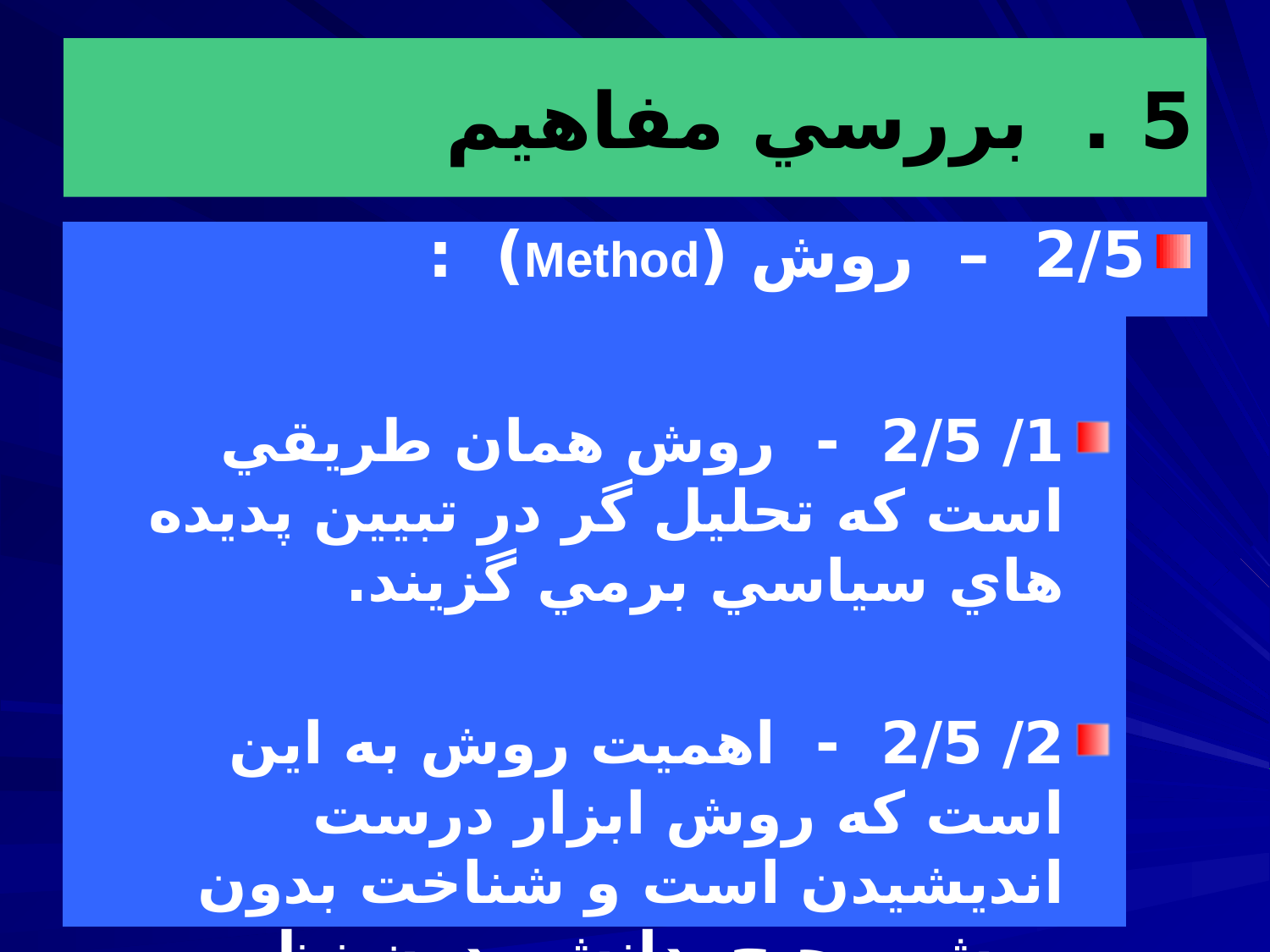

# 5 .  بررسي مفاهيم
2/5  –  روش (Method)  :

1/ 2/5  -  روش همان طريقي است كه تحليل گر در تبيين پديده هاي سياسي برمي گزيند.

2/ 2/5  -  اهميت روش به اين است كه روش ابزار درست انديشيدن است و شناخت بدون روش صحيح، دانش بدون نظم است. كه ذهن را خسته مي كند.